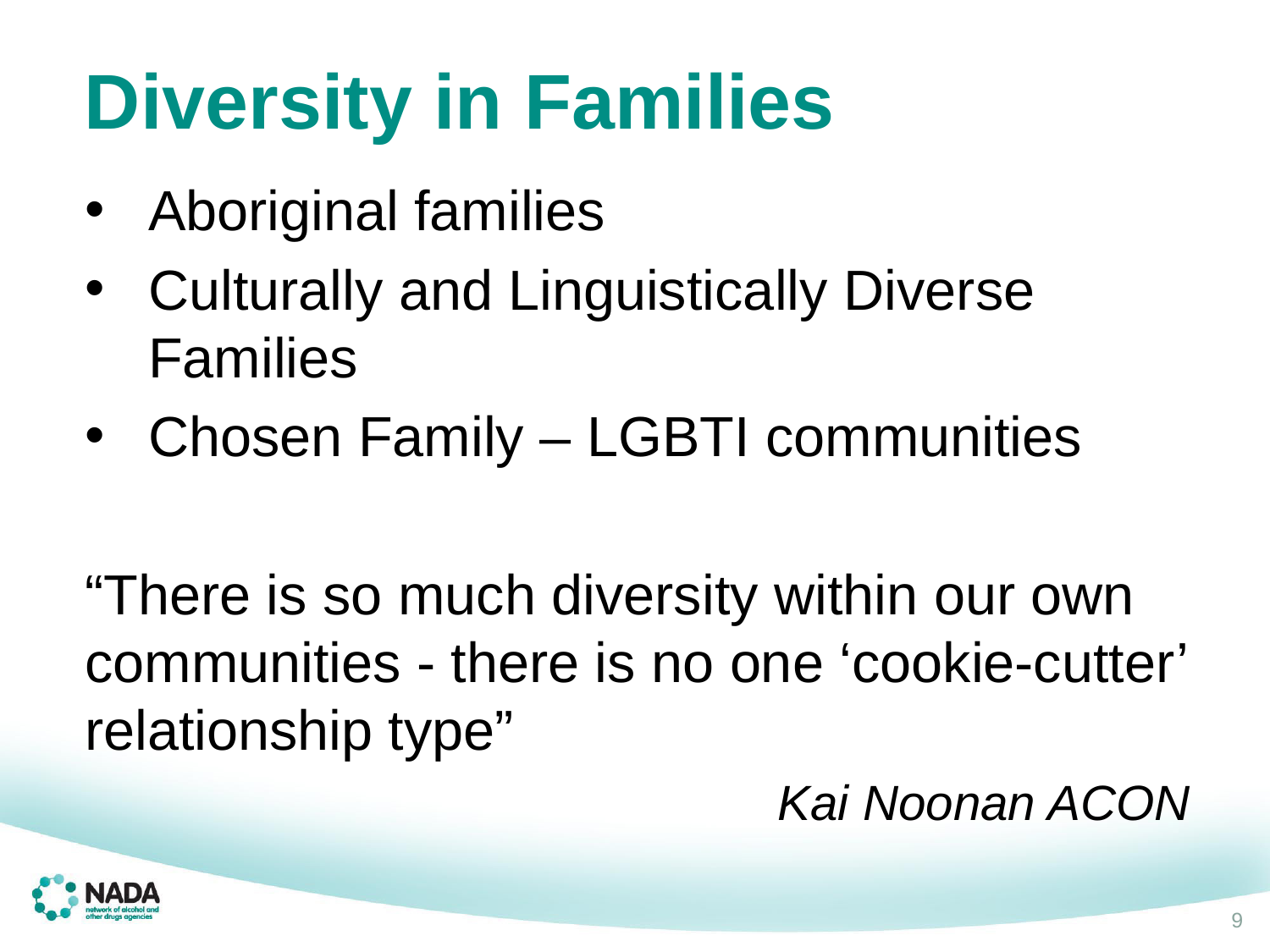

Diversity in Families

Aboriginal families
Culturally and Linguistically Diverse Families
Chosen Family – LGBTI communities

“There is so much diversity within our own communities - there is no one ‘cookie-cutter’ relationship type”
Kai Noonan ACON

9